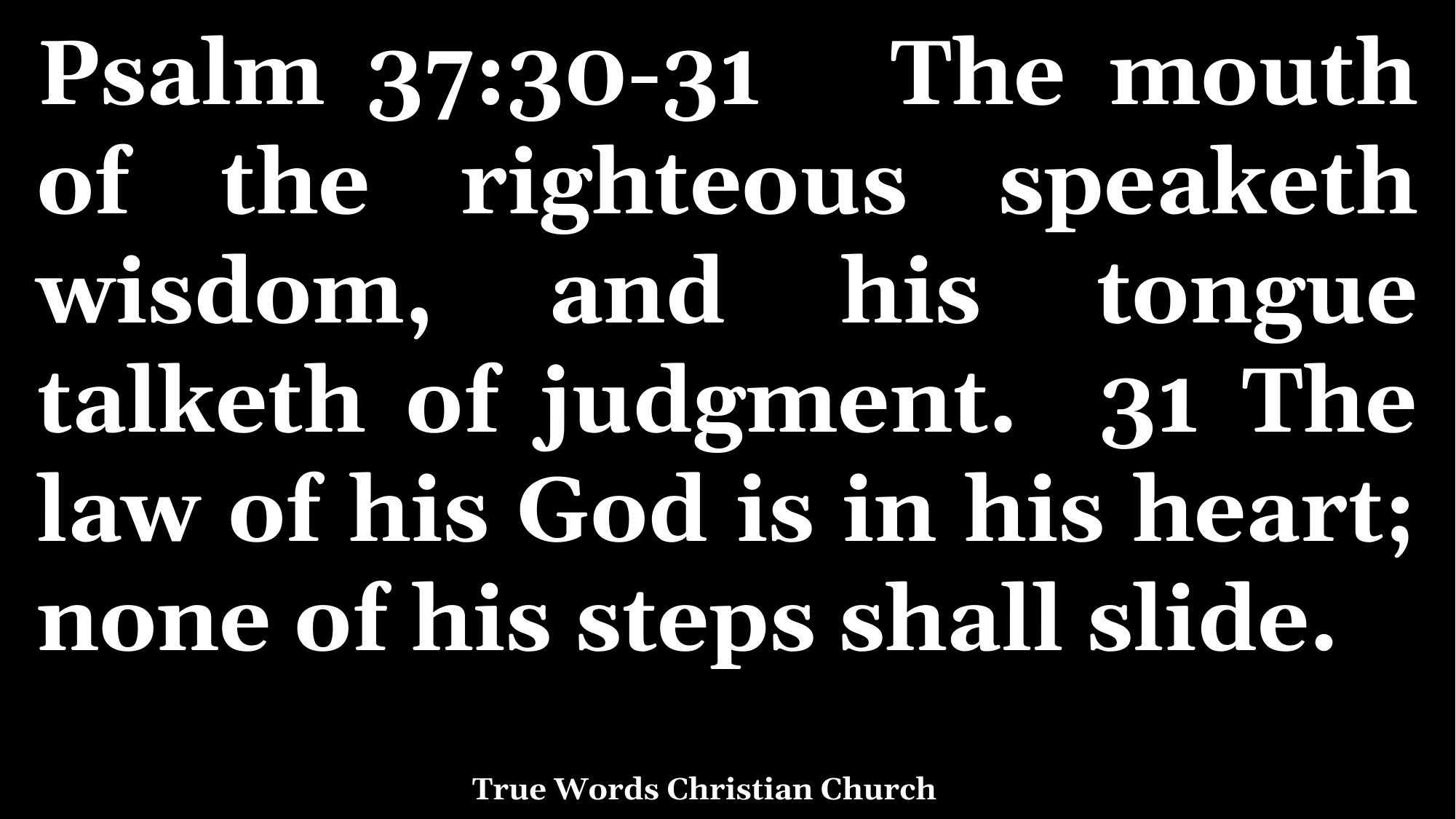

Psalm 37:30-31   The mouth of the righteous speaketh wisdom, and his tongue talketh of judgment.  31 The law of his God is in his heart; none of his steps shall slide.
True Words Christian Church